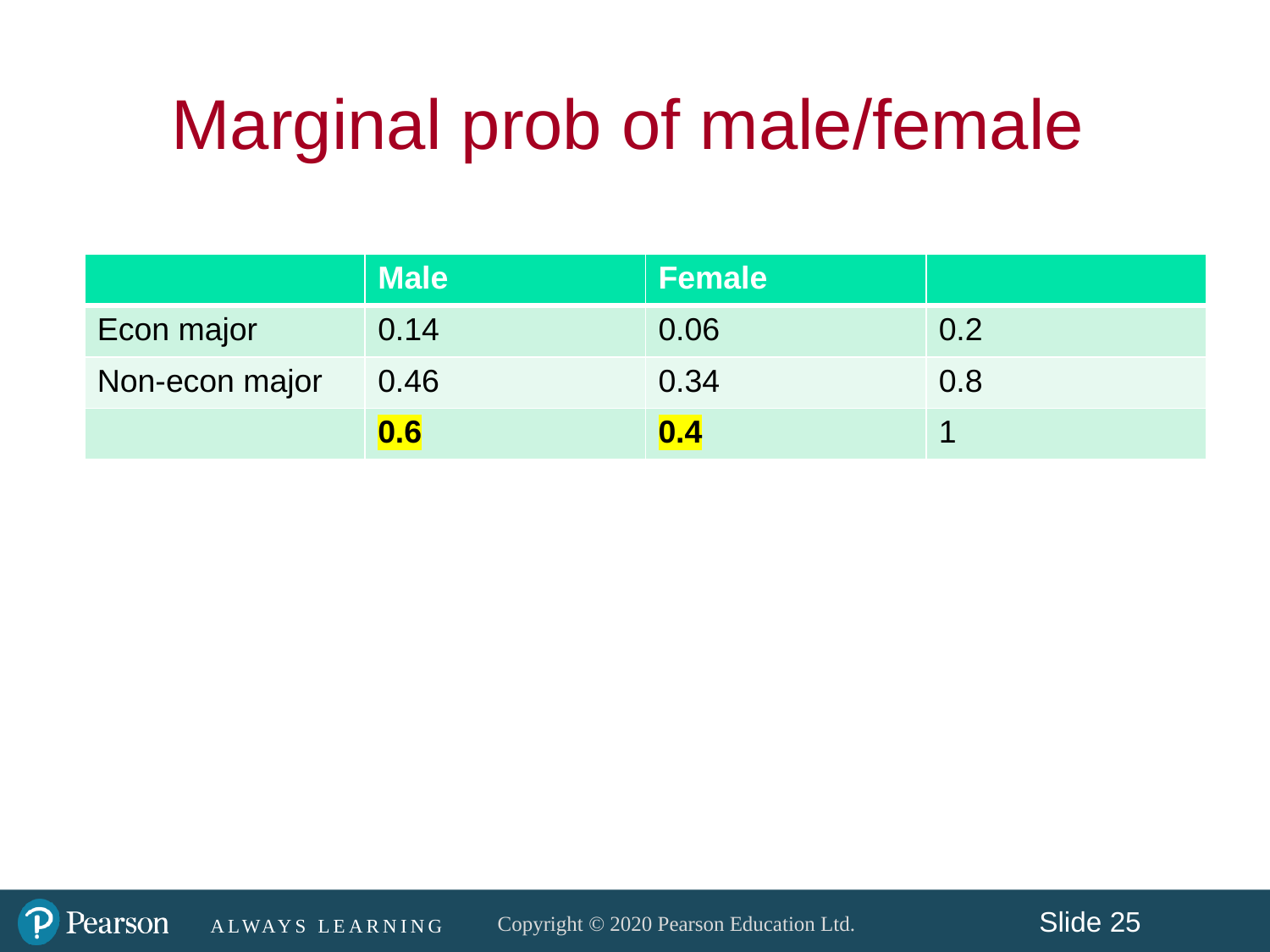

# Marginal prob of male/female
|  | Male | Female |  |
| --- | --- | --- | --- |
| Econ major | 0.14 | 0.06 | 0.2 |
| Non-econ major | 0.46 | 0.34 | 0.8 |
|  | 0.6 | 0.4 | 1 |